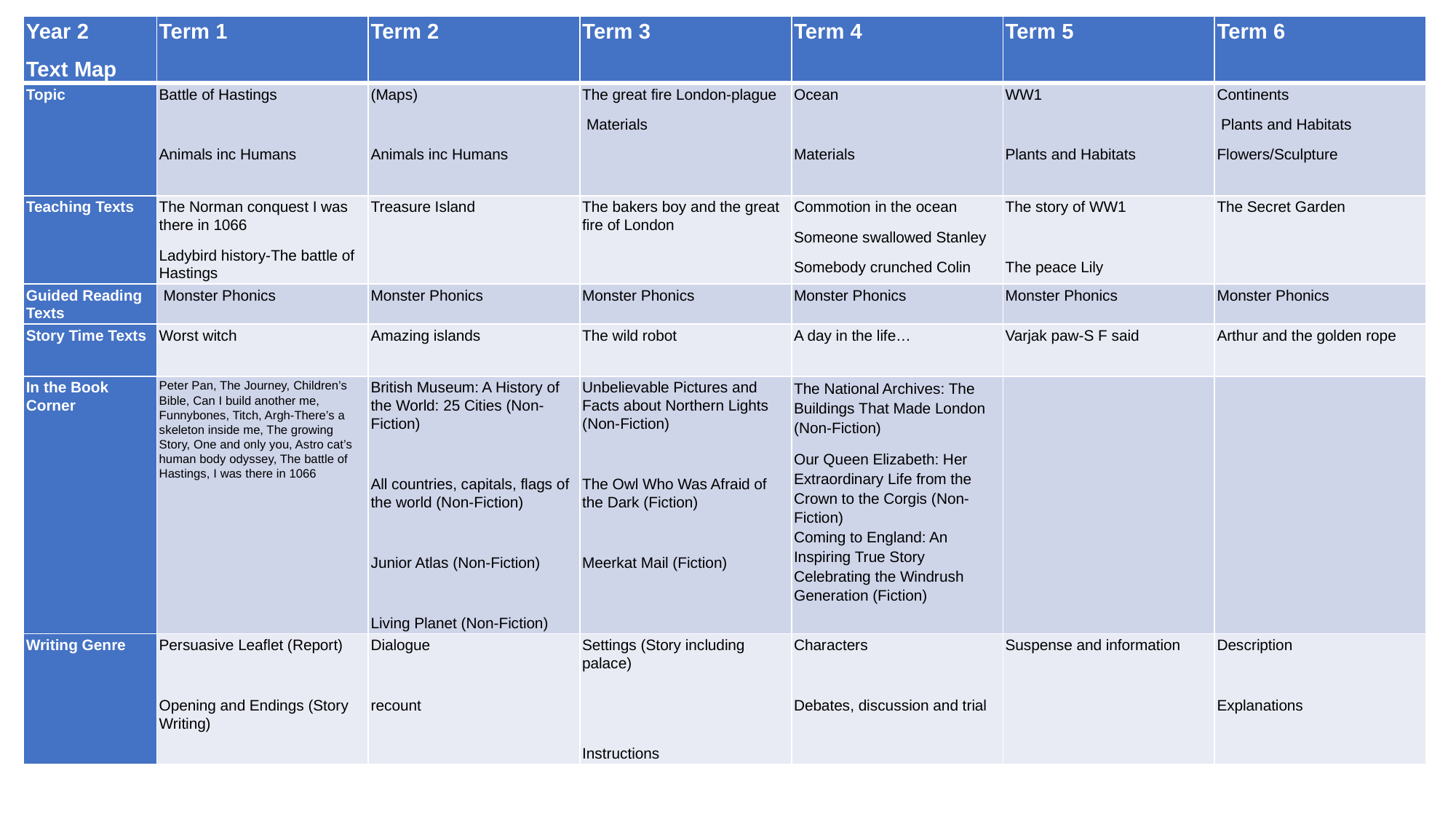

| Year 2 Text Map | Term 1 | Term 2 | Term 3 | Term 4 | Term 5 | Term 6 |
| --- | --- | --- | --- | --- | --- | --- |
| Topic | Battle of Hastings   Animals inc Humans | (Maps)   Animals inc Humans | The great fire London-plague  Materials | Ocean   Materials | WW1   Plants and Habitats | Continents  Plants and Habitats Flowers/Sculpture |
| Teaching Texts | The Norman conquest I was there in 1066 Ladybird history-The battle of Hastings | Treasure Island | The bakers boy and the great fire of London | Commotion in the ocean Someone swallowed Stanley Somebody crunched Colin | The story of WW1   The peace Lily | The Secret Garden |
| Guided Reading Texts | Monster Phonics | Monster Phonics | Monster Phonics | Monster Phonics | Monster Phonics | Monster Phonics |
| Story Time Texts | Worst witch | Amazing islands | The wild robot | A day in the life… | Varjak paw-S F said | Arthur and the golden rope |
| In the Book Corner | Peter Pan, The Journey, Children’s Bible, Can I build another me, Funnybones, Titch, Argh-There’s a skeleton inside me, The growing Story, One and only you, Astro cat’s human body odyssey, The battle of Hastings, I was there in 1066 | British Museum: A History of the World: 25 Cities (Non-Fiction)   All countries, capitals, flags of the world (Non-Fiction) Junior Atlas (Non-Fiction)   Living Planet (Non-Fiction) | Unbelievable Pictures and Facts about Northern Lights (Non-Fiction)   The Owl Who Was Afraid of the Dark (Fiction)   Meerkat Mail (Fiction) | The National Archives: The Buildings That Made London (Non-Fiction) Our Queen Elizabeth: Her Extraordinary Life from the Crown to the Corgis (Non-Fiction) Coming to England: An Inspiring True Story Celebrating the Windrush Generation (Fiction) |  |  |
| Writing Genre | Persuasive Leaflet (Report)   Opening and Endings (Story Writing) | Dialogue   recount | Settings (Story including palace)     Instructions | Characters   Debates, discussion and trial | Suspense and information | Description   Explanations |